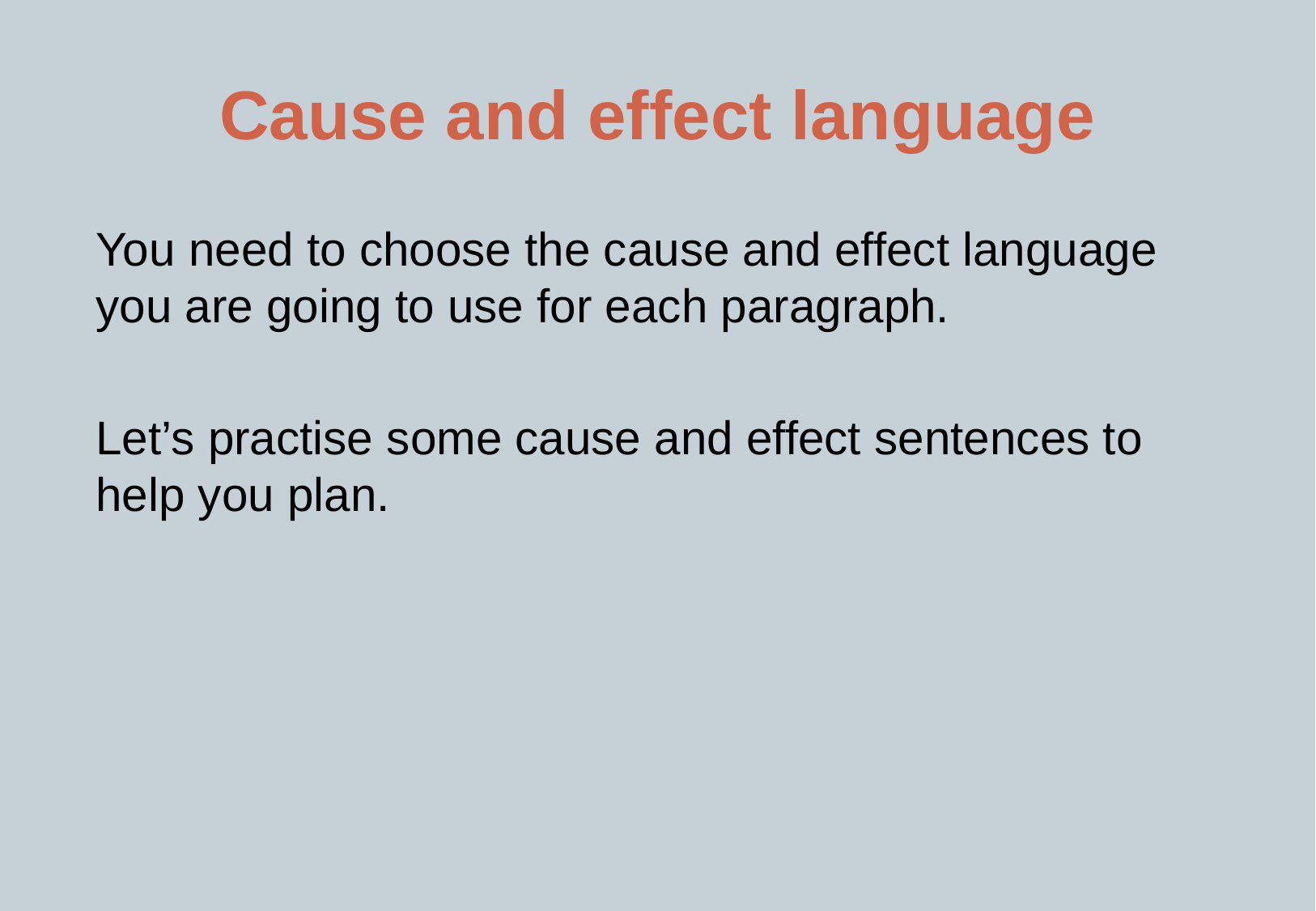

# Cause and effect language
You need to choose the cause and effect language you are going to use for each paragraph.

Let’s practise some cause and effect sentences to help you plan.